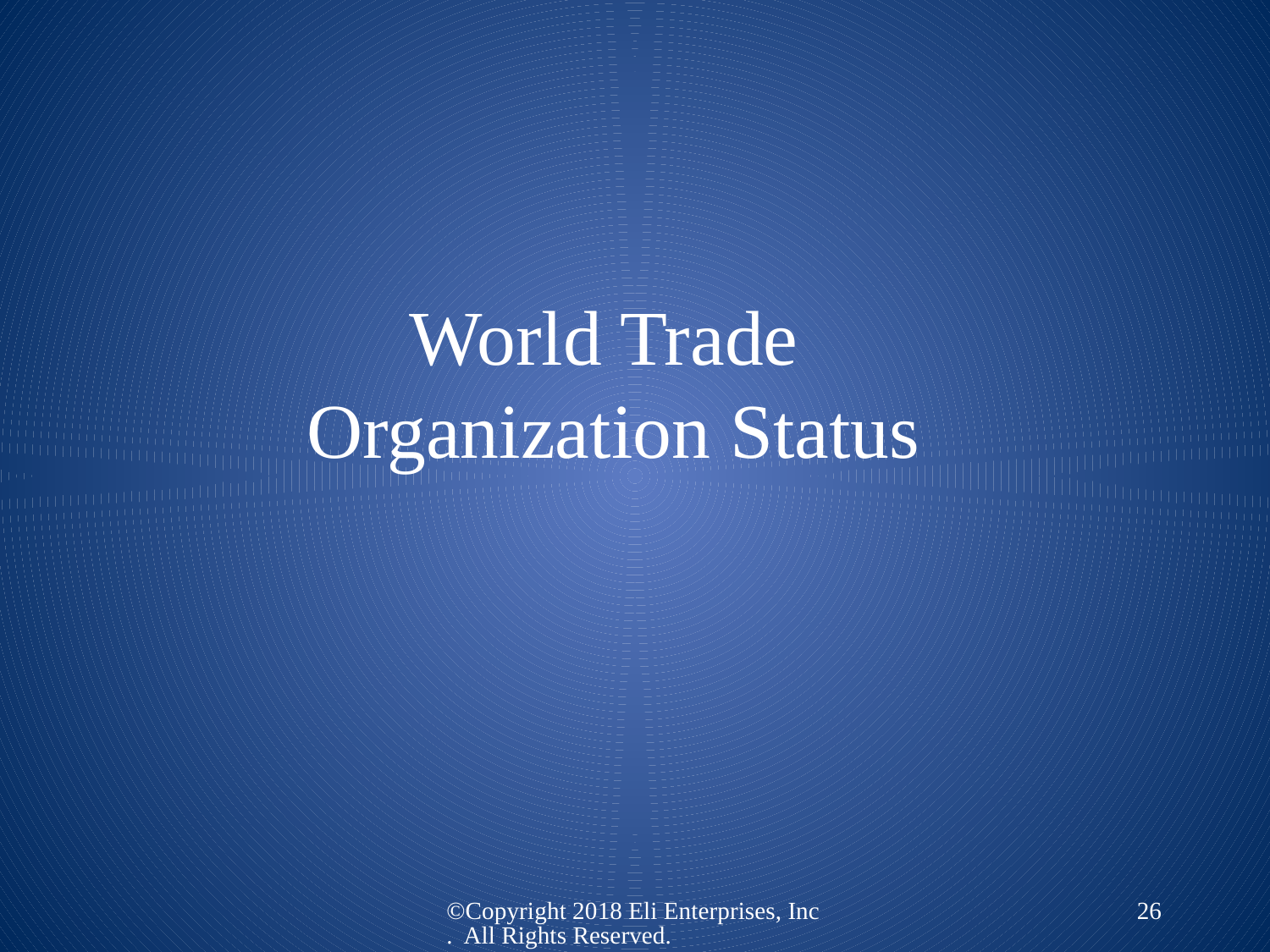

# World Trade Organization Status
©Copyright 2018 Eli Enterprises, Inc.  All Rights Reserved.
26